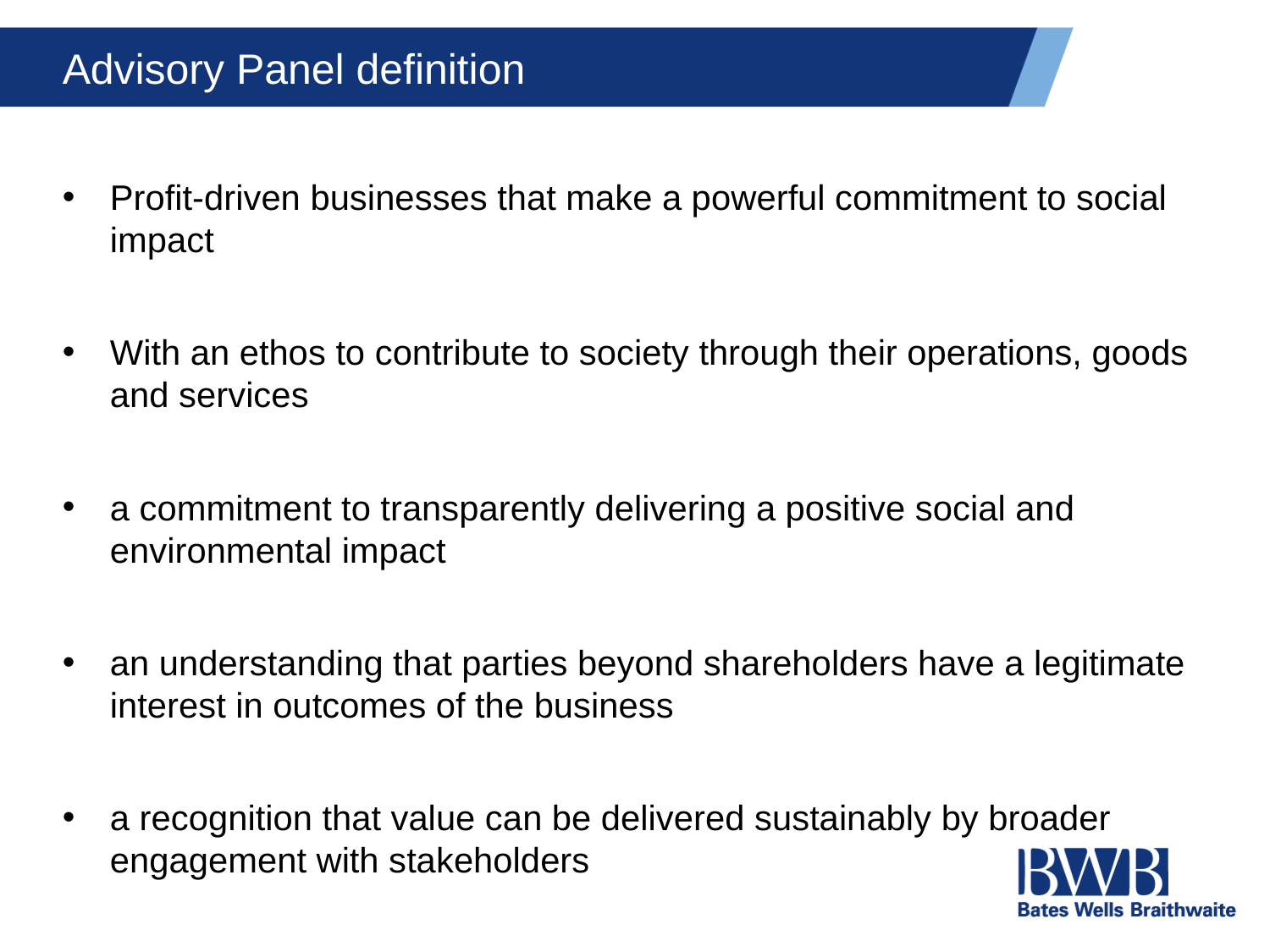

# Advisory Panel definition
Profit-driven businesses that make a powerful commitment to social impact

With an ethos to contribute to society through their operations, goods and services

a commitment to transparently delivering a positive social and environmental impact

an understanding that parties beyond shareholders have a legitimate interest in outcomes of the business

a recognition that value can be delivered sustainably by broader engagement with stakeholders